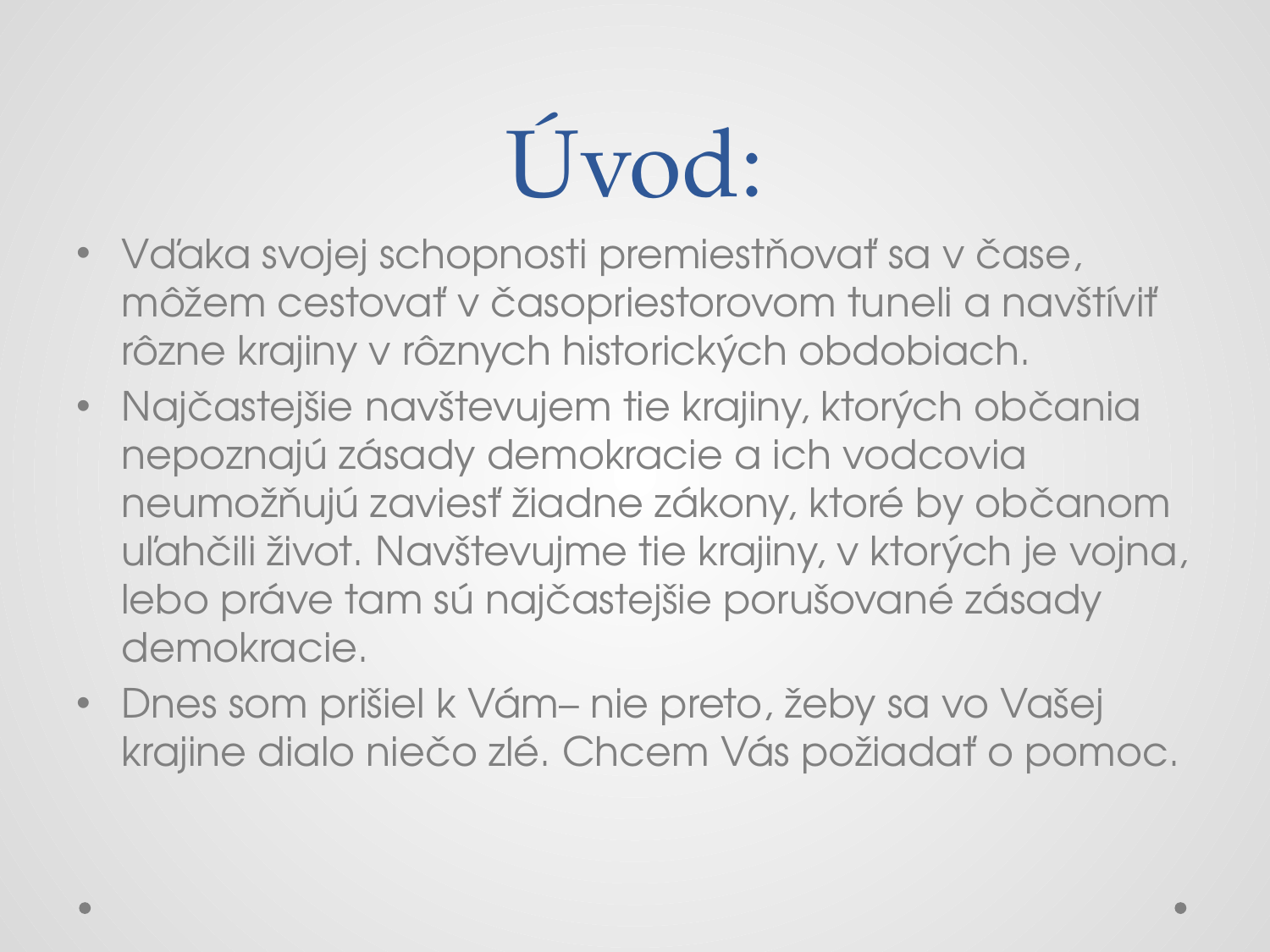

# Úvod:
Vďaka svojej schopnosti premiestňovať sa v čase, môžem cestovať v časopriestorovom tuneli a navštíviť rôzne krajiny v rôznych historických obdobiach.
Najčastejšie navštevujem tie krajiny, ktorých občania nepoznajú zásady demokracie a ich vodcovia neumožňujú zaviesť žiadne zákony, ktoré by občanom uľahčili život. Navštevujme tie krajiny, v ktorých je vojna, lebo práve tam sú najčastejšie porušované zásady demokracie.
Dnes som prišiel k Vám– nie preto, žeby sa vo Vašej krajine dialo niečo zlé. Chcem Vás požiadať o pomoc.